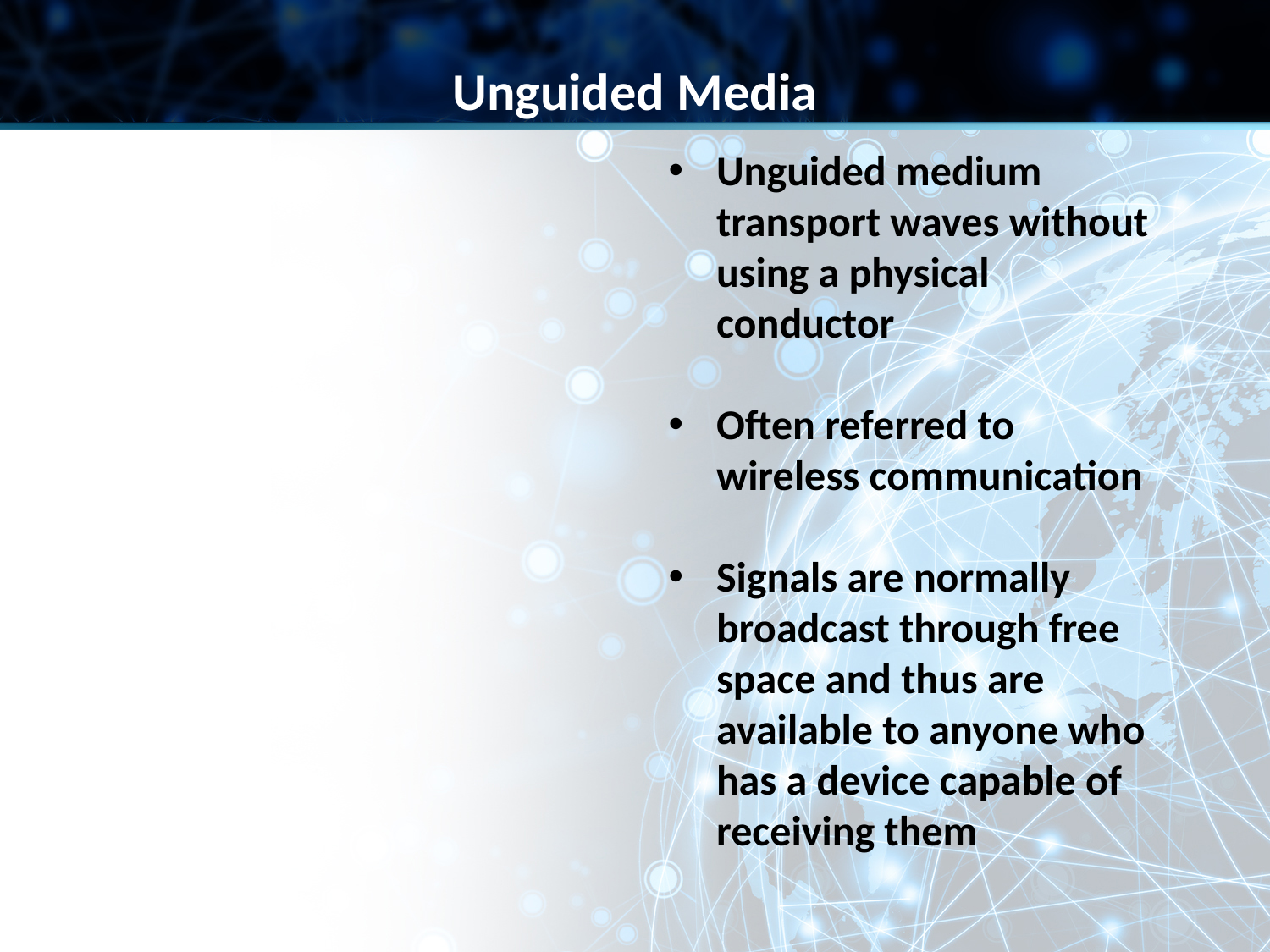

Unguided Media
Unguided medium transport waves without using a physical conductor

Often referred to  wireless communication

Signals are normally broadcast through free space and thus are available to anyone who has a device capable of receiving them